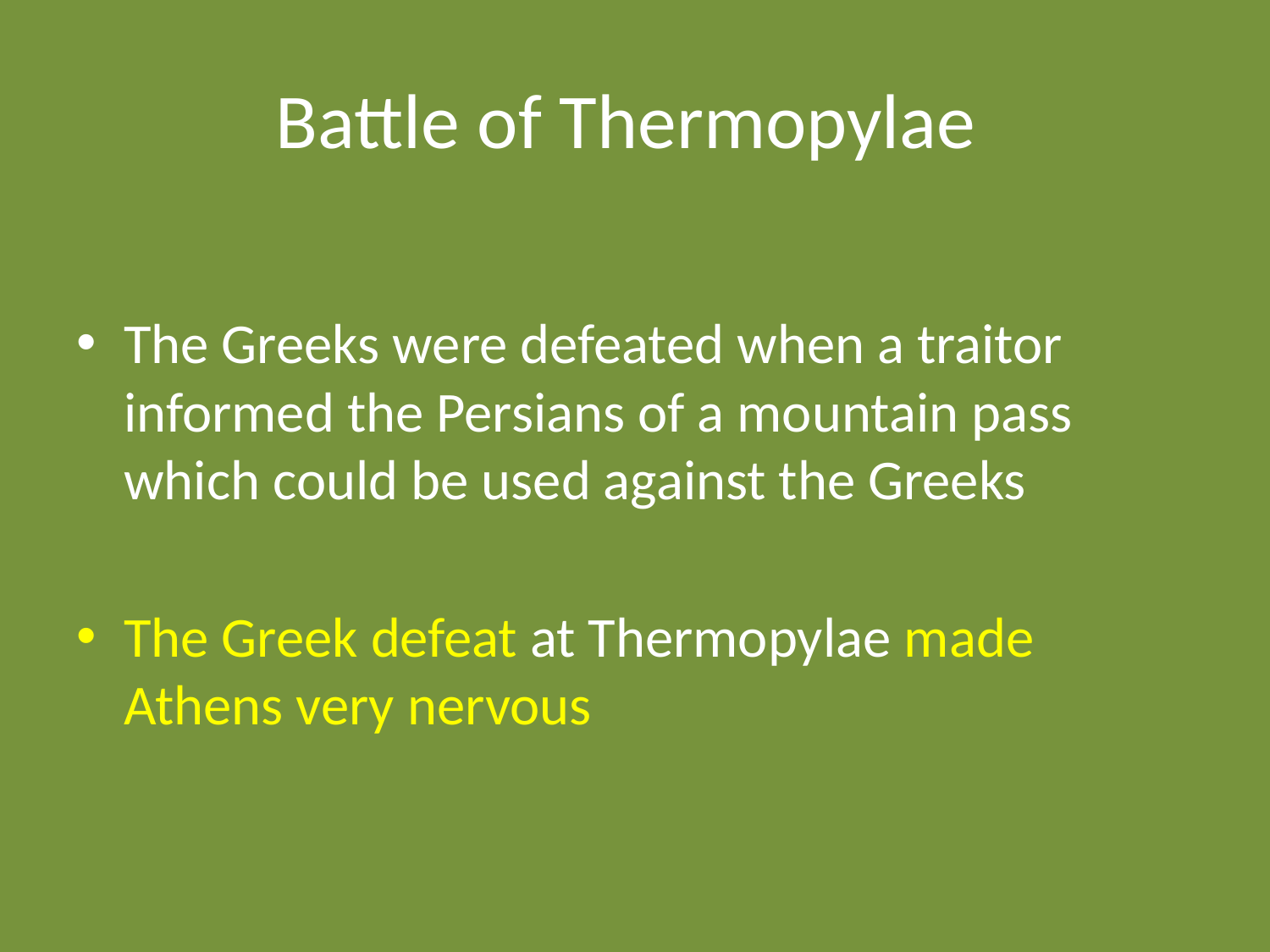

# Battle of Thermopylae

The Greeks were defeated when a traitor informed the Persians of a mountain pass which could be used against the Greeks

The Greek defeat at Thermopylae made Athens very nervous